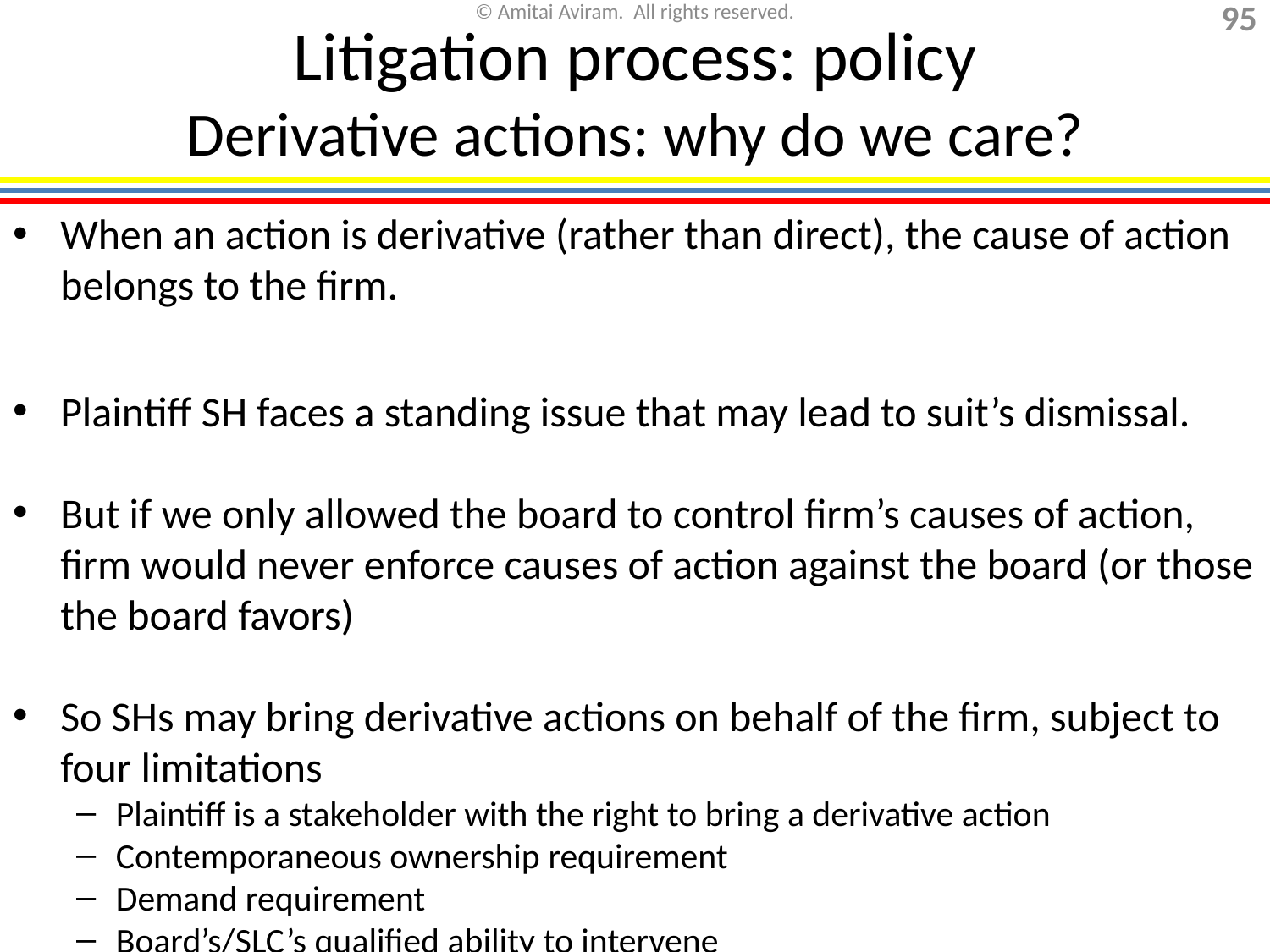

# Litigation process: policy Derivative actions: why do we care?
When an action is derivative (rather than direct), the cause of action belongs to the firm.

Plaintiff SH faces a standing issue that may lead to suit’s dismissal.

But if we only allowed the board to control firm’s causes of action, firm would never enforce causes of action against the board (or those the board favors)

So SHs may bring derivative actions on behalf of the firm, subject to four limitations
Plaintiff is a stakeholder with the right to bring a derivative action
Contemporaneous ownership requirement
Demand requirement
Board’s/SLC’s qualified ability to intervene